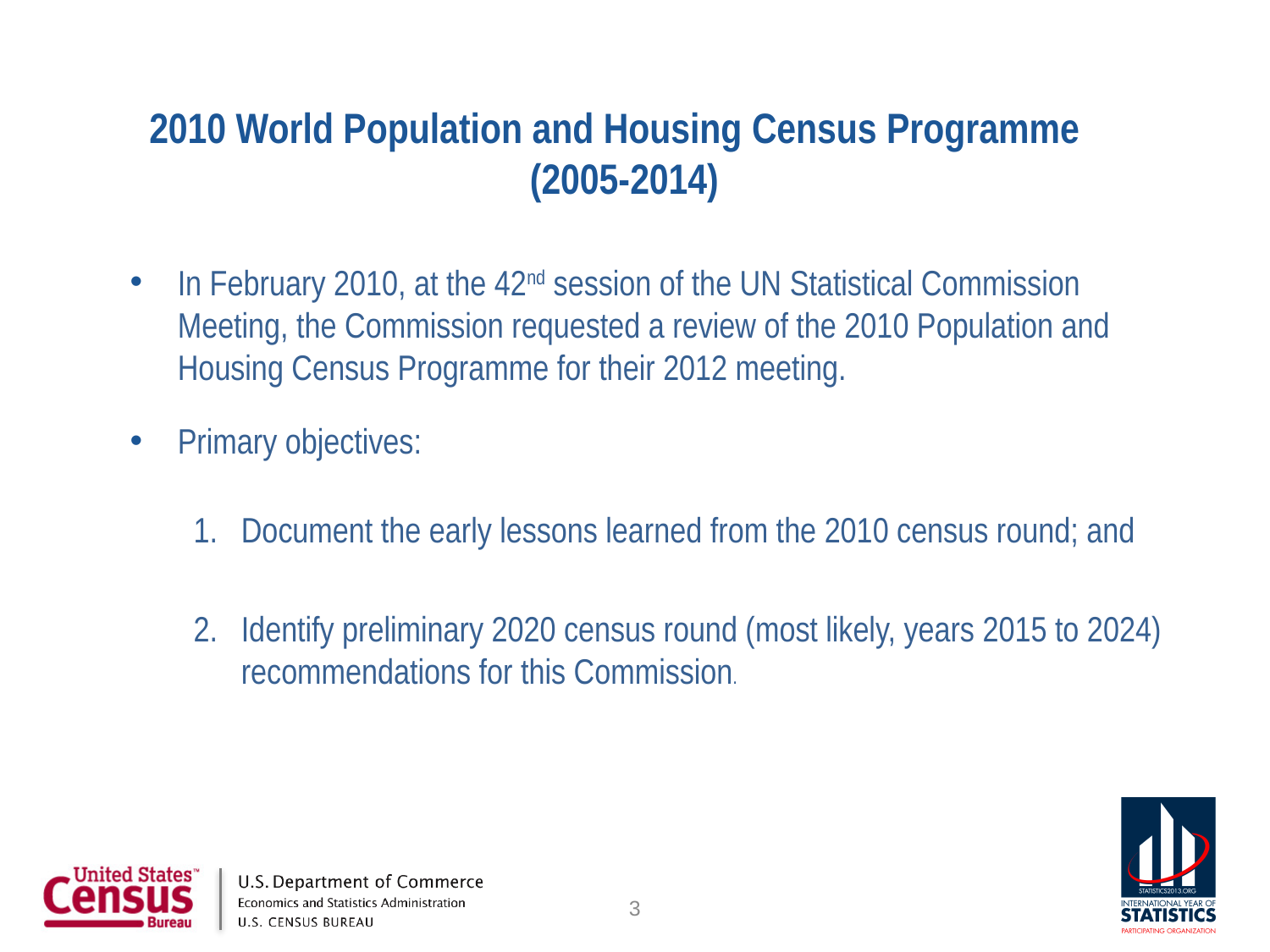

2010 World Population and Housing Census Programme   (2005-2014)
In February 2010, at the 42nd session of the UN Statistical Commission Meeting, the Commission requested a review of the 2010 Population and Housing Census Programme for their 2012 meeting.

Primary objectives:

Document the early lessons learned from the 2010 census round; and

Identify preliminary 2020 census round (most likely, years 2015 to 2024) recommendations for this Commission.

3